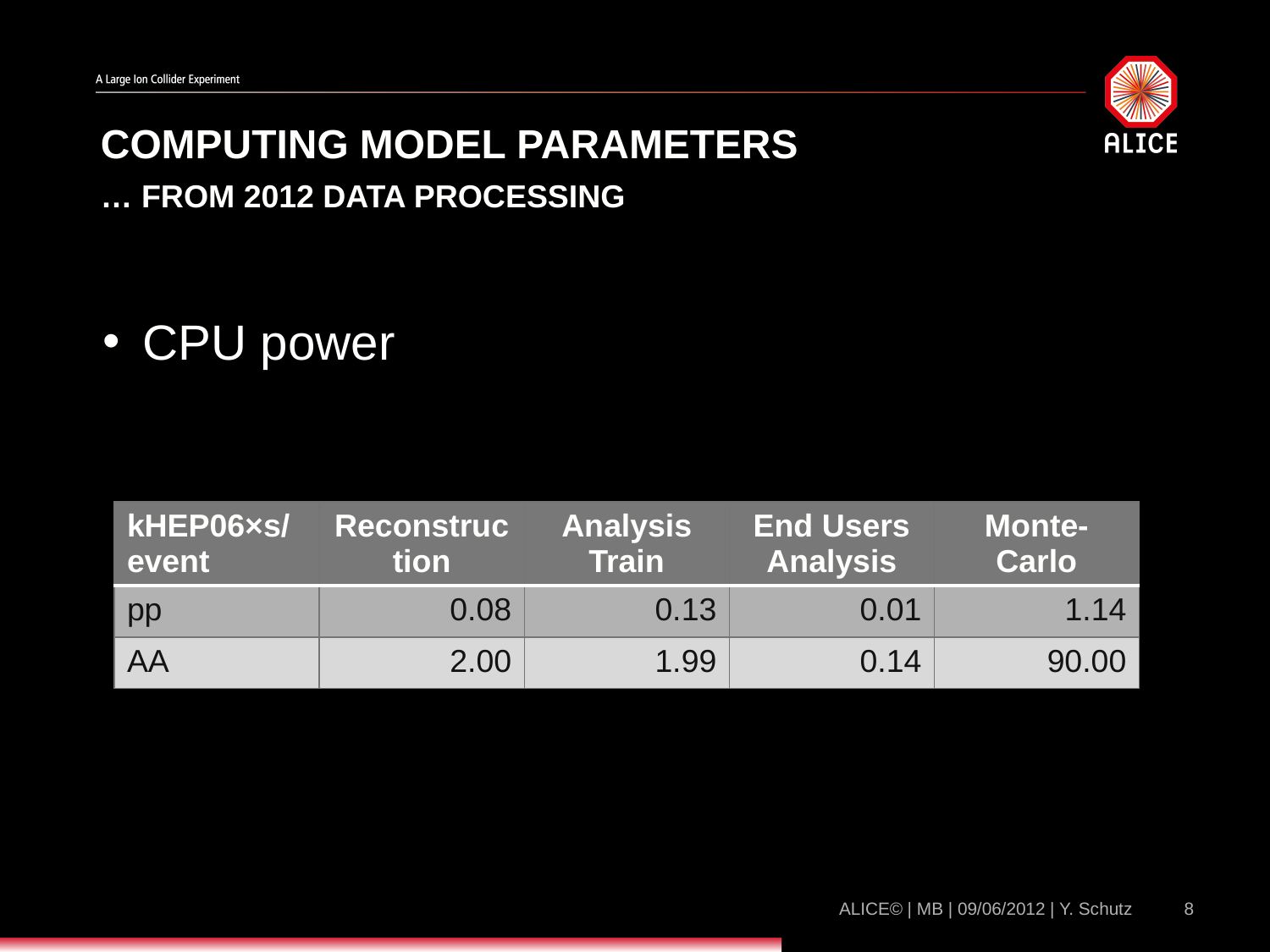

# Computing model parameters
… from 2012 data processing
CPU power

| kHEP06×s/event | Reconstruction | Analysis Train | End Users Analysis | Monte-Carlo |
| --- | --- | --- | --- | --- |
| pp | 0.08 | 0.13 | 0.01 | 1.14 |
| AA | 2.00 | 1.99 | 0.14 | 90.00 |
ALICE© | MB | 09/06/2012 | Y. Schutz
8